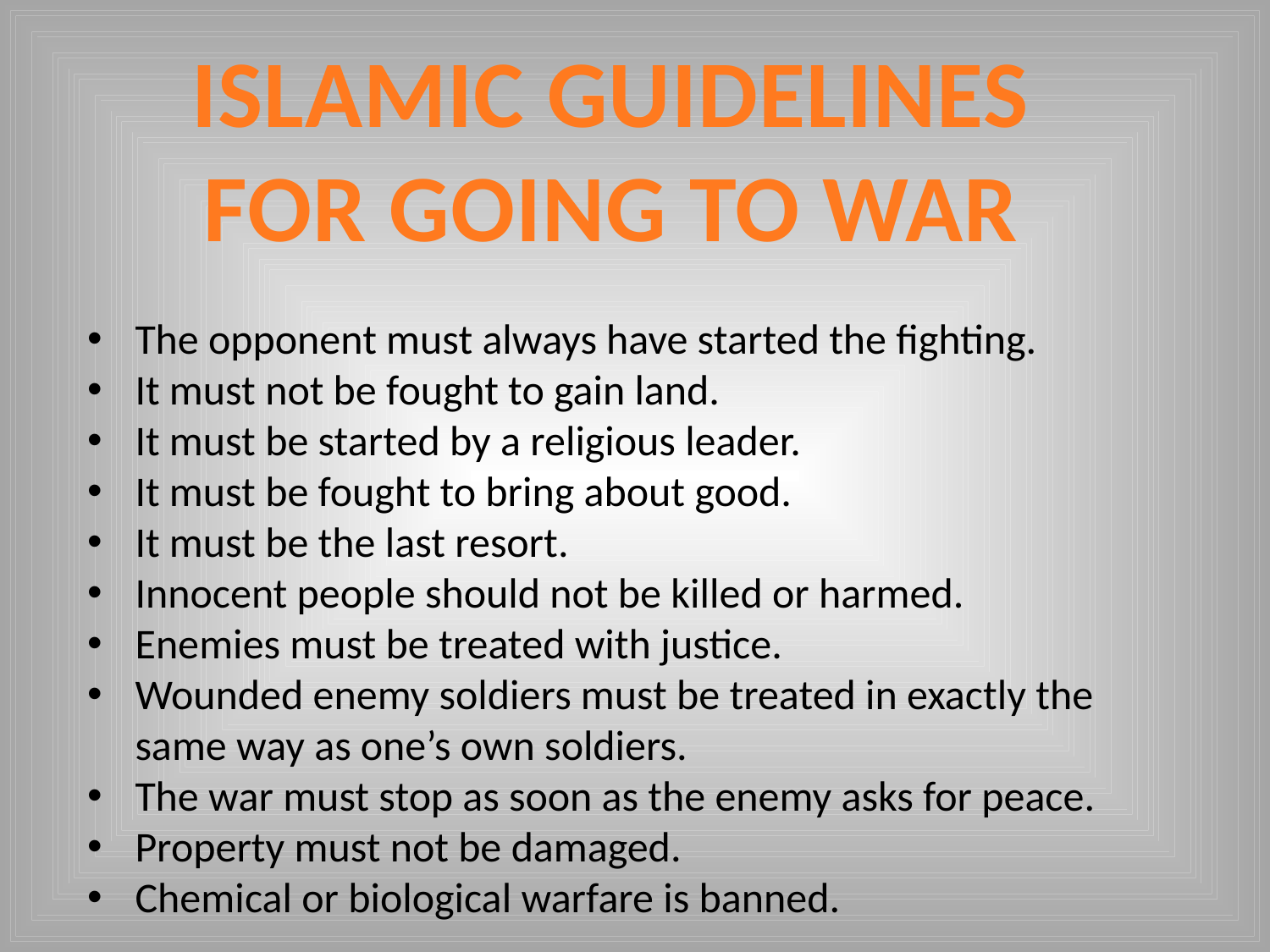

ISLAMIC GUIDELINES
FOR GOING TO WAR
The opponent must always have started the fighting.
It must not be fought to gain land.
It must be started by a religious leader.
It must be fought to bring about good.
It must be the last resort.
Innocent people should not be killed or harmed.
Enemies must be treated with justice.
Wounded enemy soldiers must be treated in exactly the same way as one’s own soldiers.
The war must stop as soon as the enemy asks for peace.
Property must not be damaged.
Chemical or biological warfare is banned.